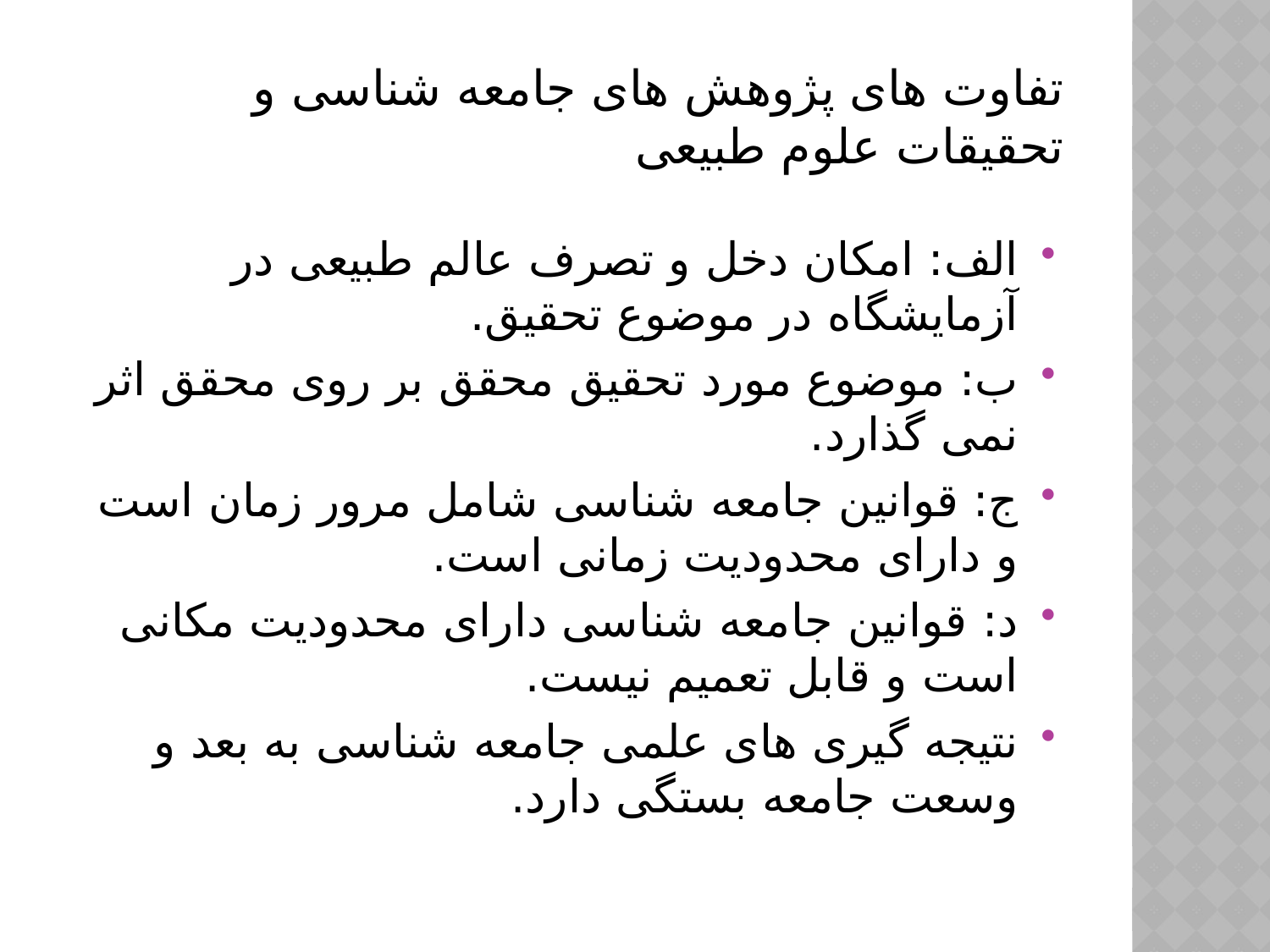

# تفاوت های پژوهش های جامعه شناسی و تحقیقات علوم طبیعی
الف: امکان دخل و تصرف عالم طبیعی در آزمایشگاه در موضوع تحقیق.
ب: موضوع مورد تحقیق محقق بر روی محقق اثر نمی گذارد.
ج: قوانین جامعه شناسی شامل مرور زمان است و دارای محدودیت زمانی است.
د: قوانین جامعه شناسی دارای محدودیت مکانی است و قابل تعمیم نیست.
نتیجه گیری های علمی جامعه شناسی به بعد و وسعت جامعه بستگی دارد.